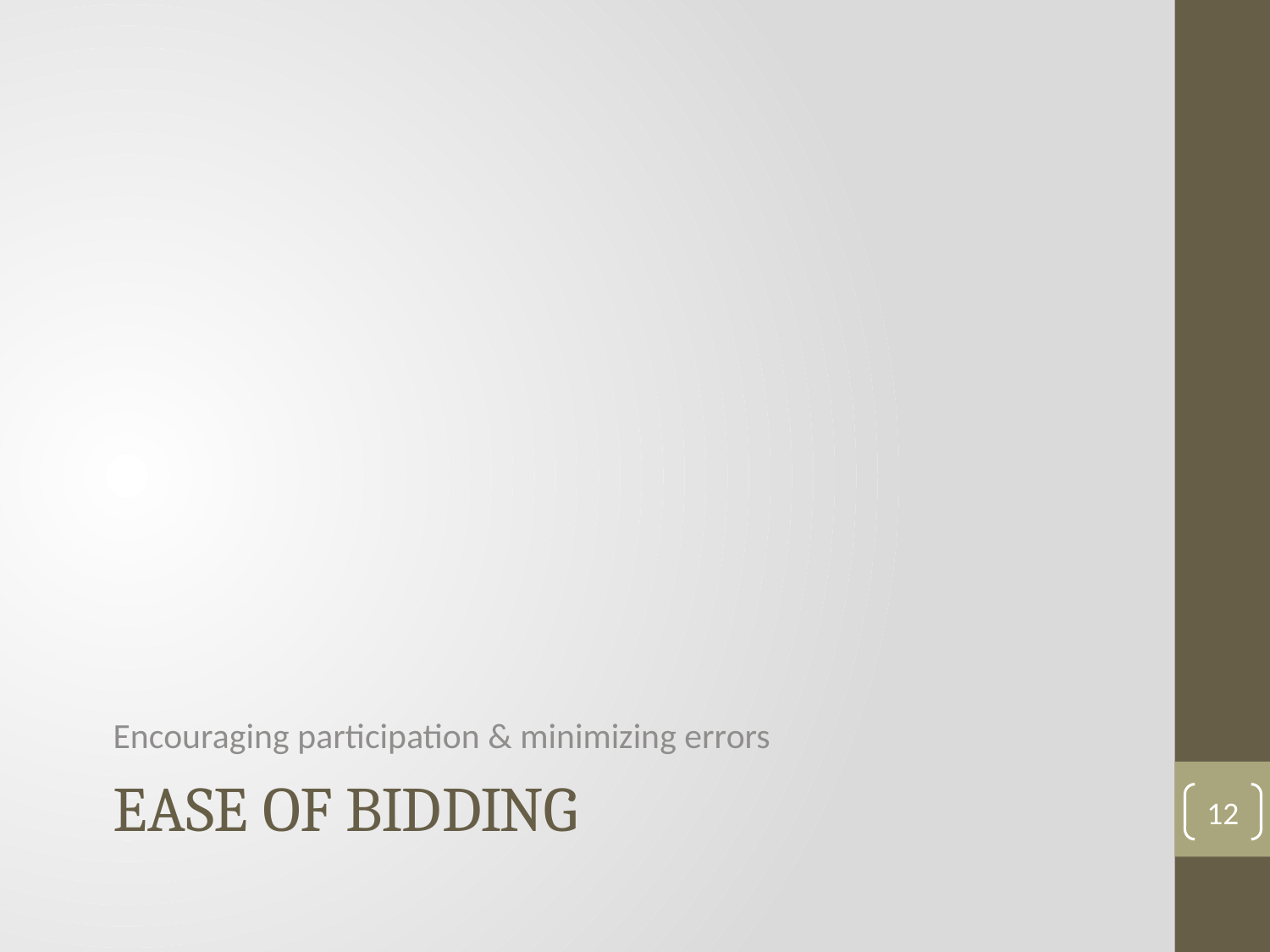

Encouraging participation & minimizing errors
# Ease of bidding
12